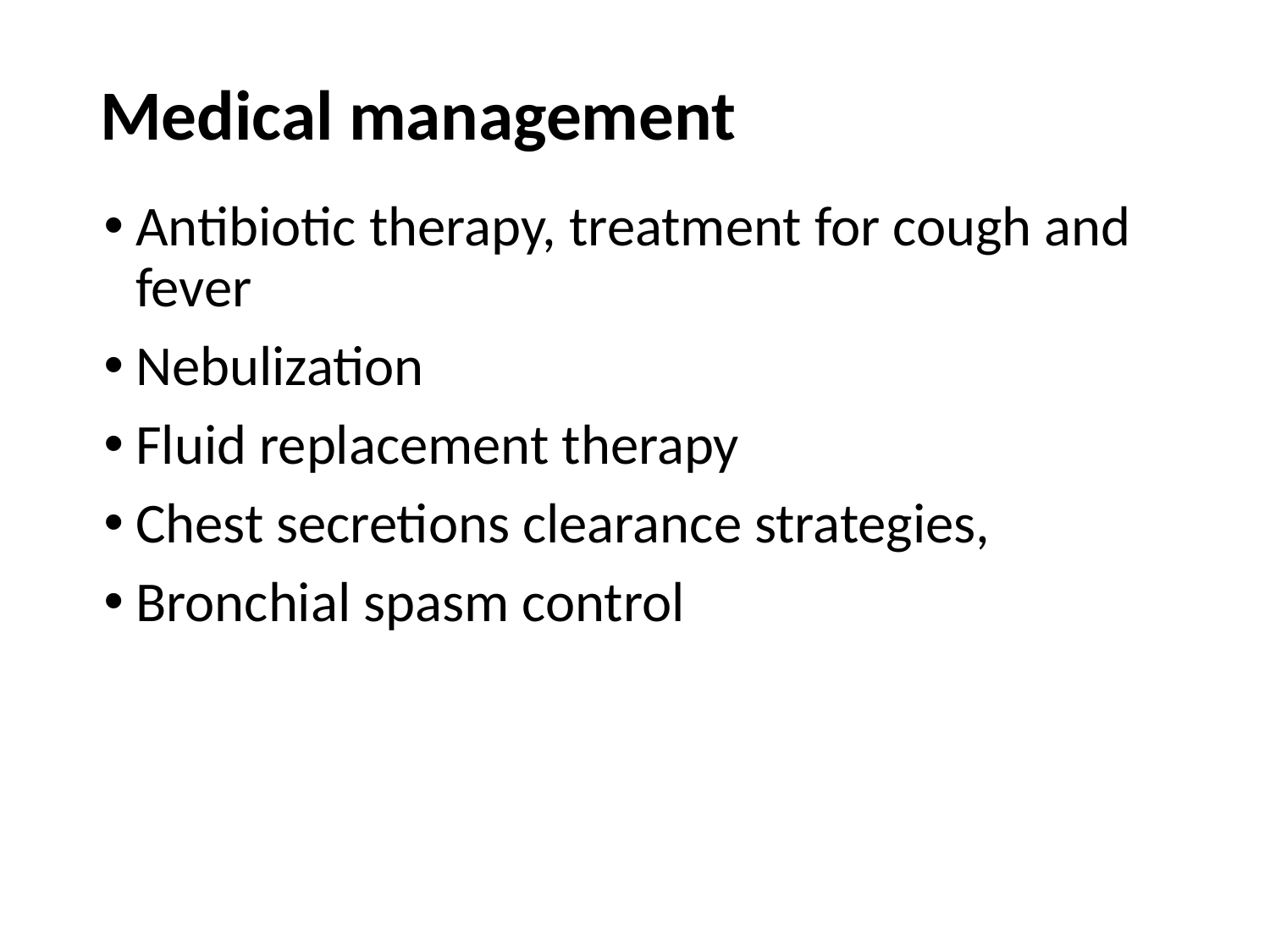

# Medical management
Antibiotic therapy, treatment for cough and fever
Nebulization
Fluid replacement therapy
Chest secretions clearance strategies,
Bronchial spasm control